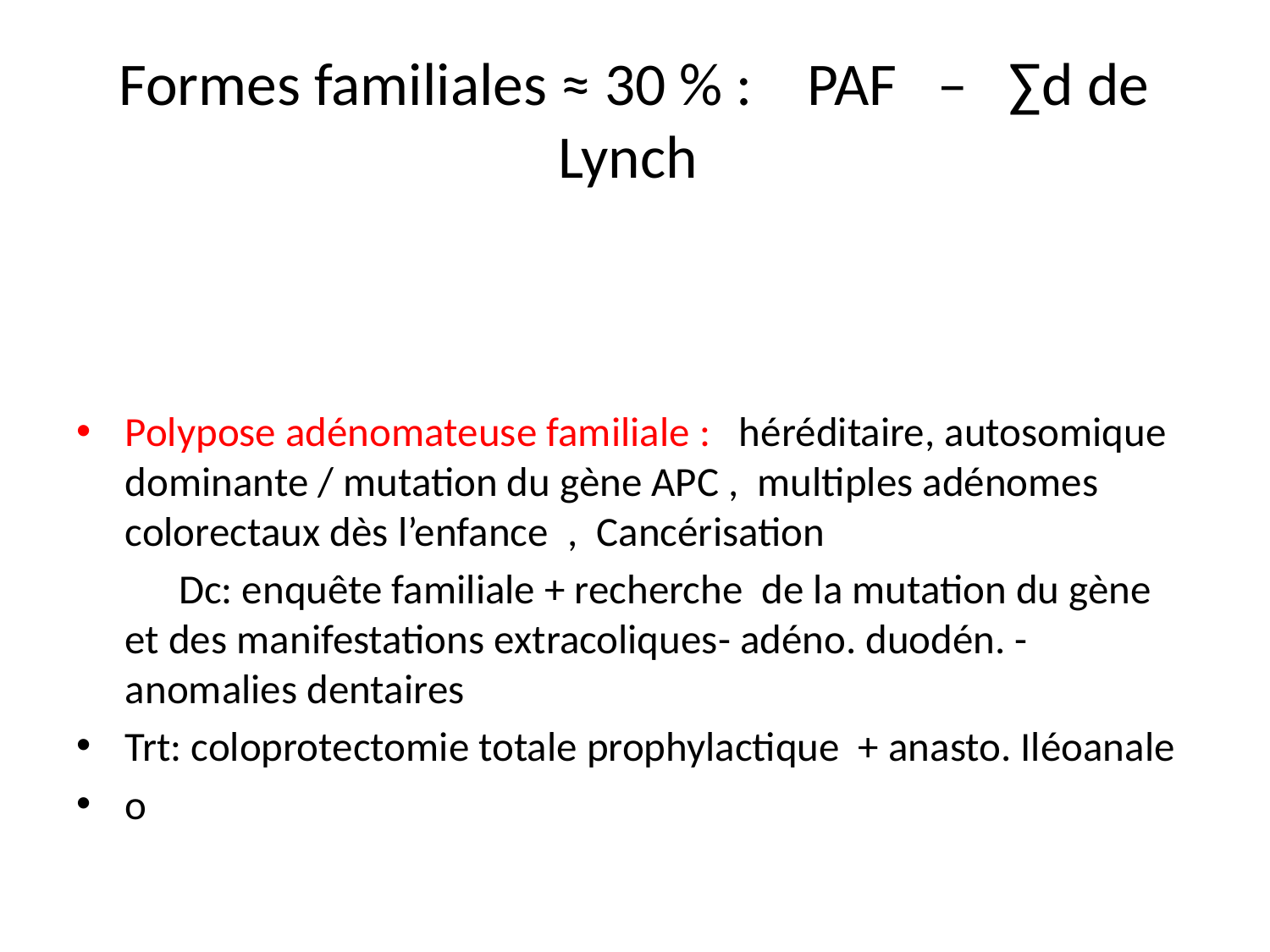

# Formes familiales ≈ 30 % :    PAF   –   ∑d de Lynch

Polypose adénomateuse familiale :   héréditaire, autosomique dominante / mutation du gène APC ,  multiples adénomes colorectaux dès l’enfance  ,  Cancérisation
           Dc: enquête familiale + recherche  de la mutation du gène et des manifestations extracoliques- adéno. duodén. -anomalies dentaires
Trt: coloprotectomie totale prophylactique  + anasto. Iléoanale
o